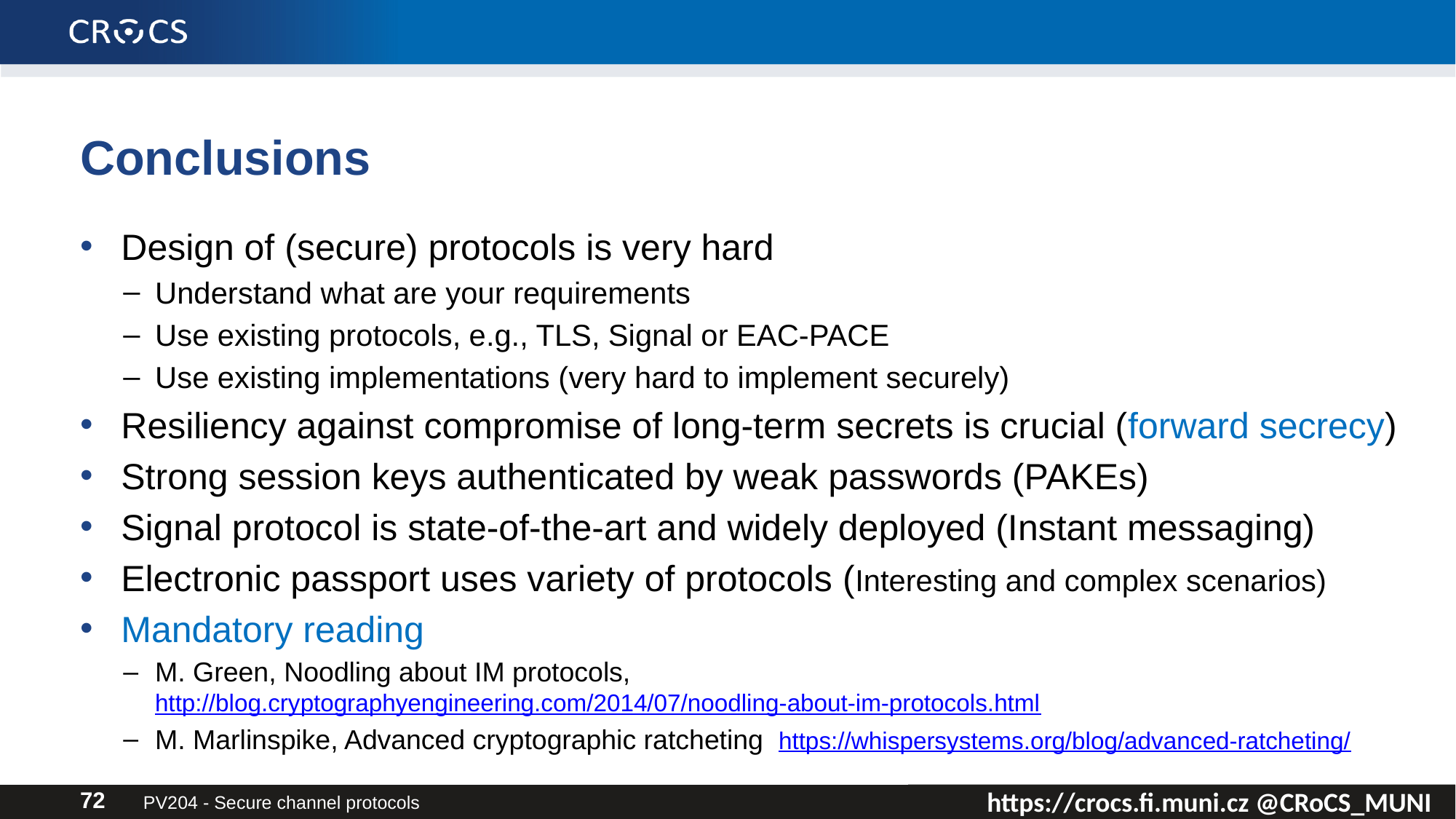

# Conclusions
Design of (secure) protocols is very hard
Understand what are your requirements
Use existing protocols, e.g., TLS, Signal or EAC-PACE
Use existing implementations (very hard to implement securely)
Resiliency against compromise of long-term secrets is crucial (forward secrecy)
Strong session keys authenticated by weak passwords (PAKEs)
Signal protocol is state-of-the-art and widely deployed (Instant messaging)
Electronic passport uses variety of protocols (Interesting and complex scenarios)
Mandatory reading
M. Green, Noodling about IM protocols, http://blog.cryptographyengineering.com/2014/07/noodling-about-im-protocols.html
M. Marlinspike, Advanced cryptographic ratcheting  https://whispersystems.org/blog/advanced-ratcheting/

PV204 - Secure channel protocols
72